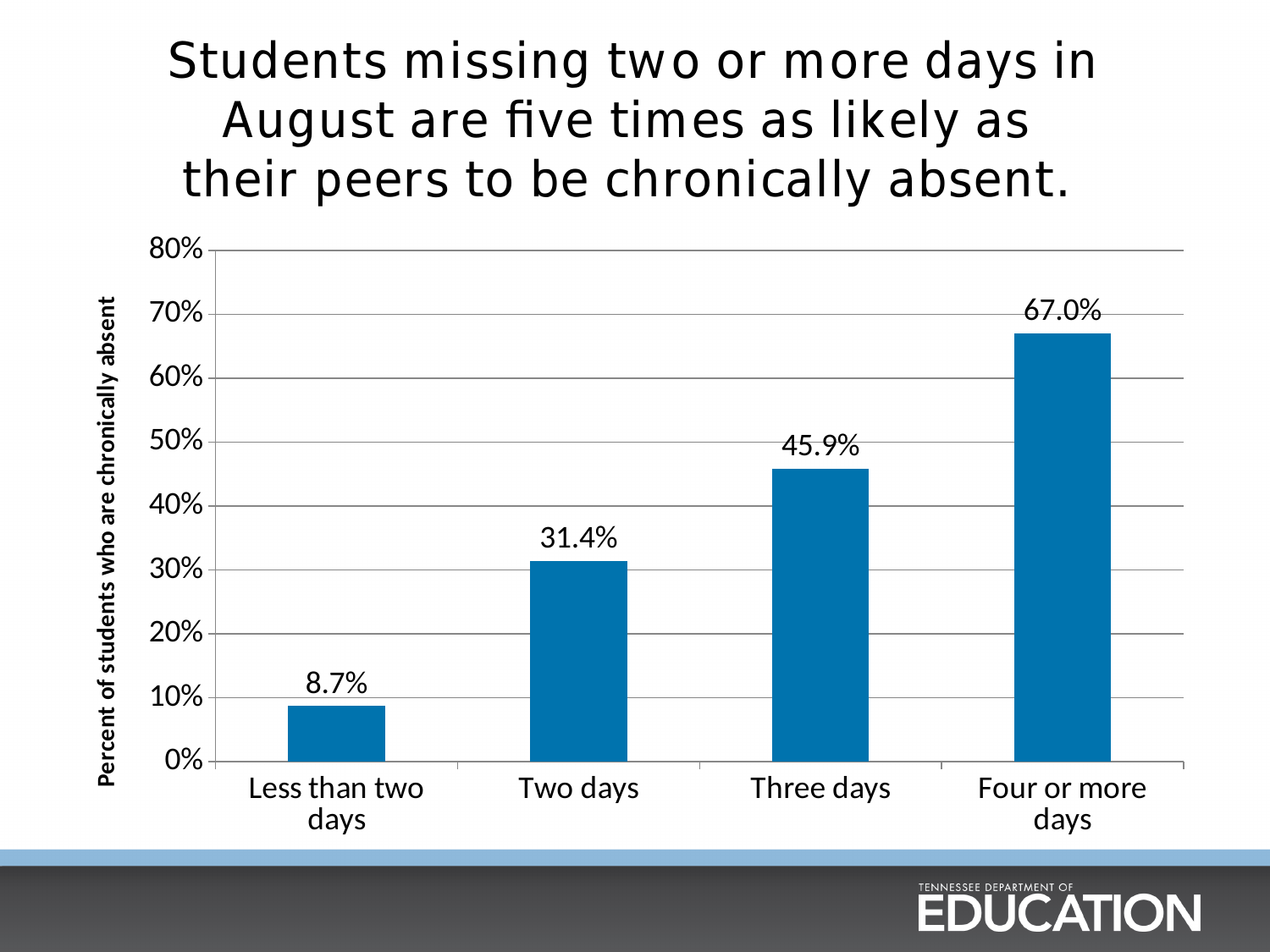

# Students missing two or more days in August are five times as likely as their peers to be chronically absent.

### Chart

| Category | Series 1 |
|---|---|
| Less than two days | 0.087 |
| Two days | 0.314 |
| Three days | 0.459 |
| Four or more days | 0.67 |